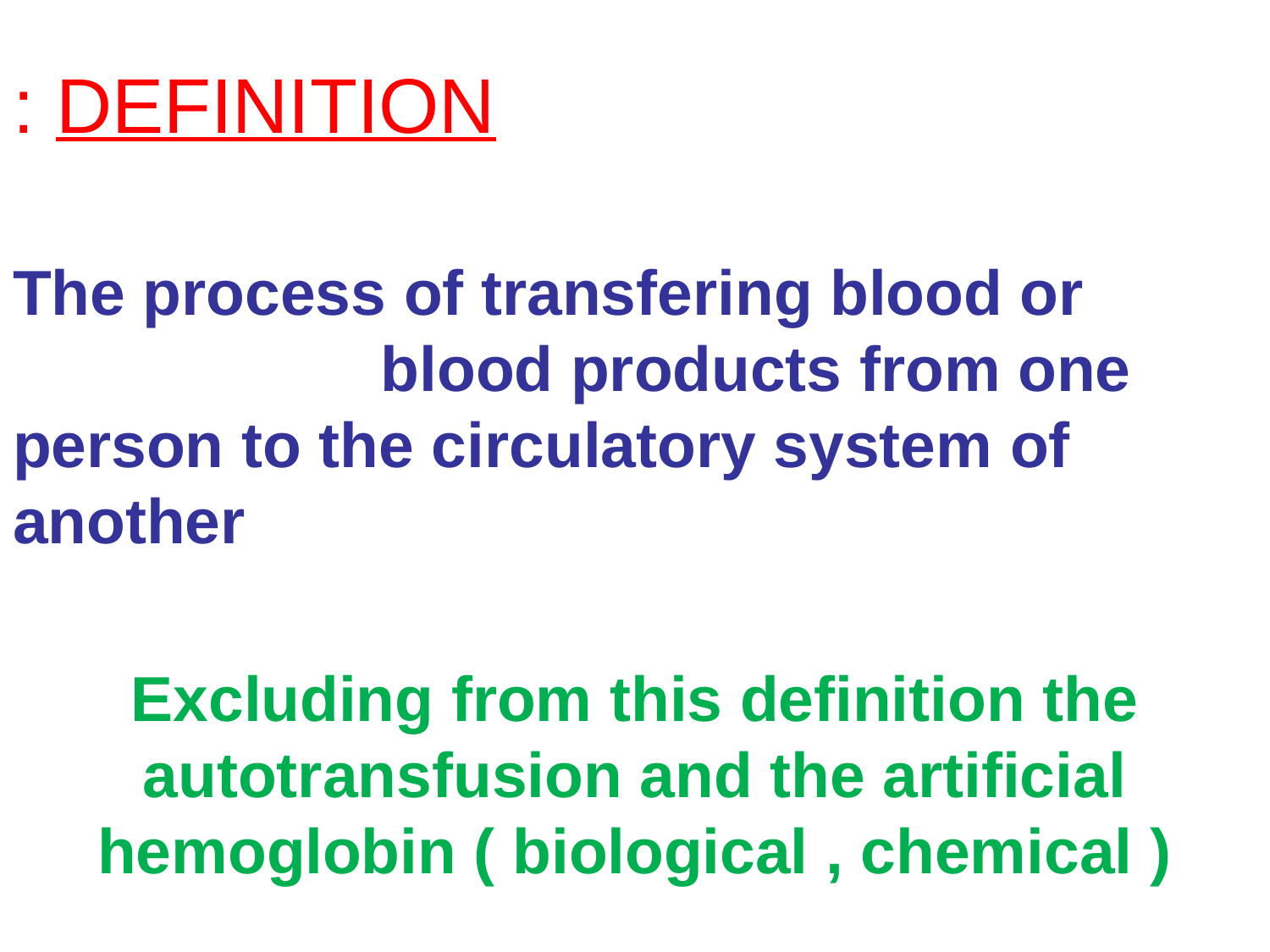

# DEFINITION :

The process of transfering blood or                               blood products from one person to the circulatory system of another

Excluding from this definition the autotransfusion and the artificial hemoglobin ( biological , chemical )